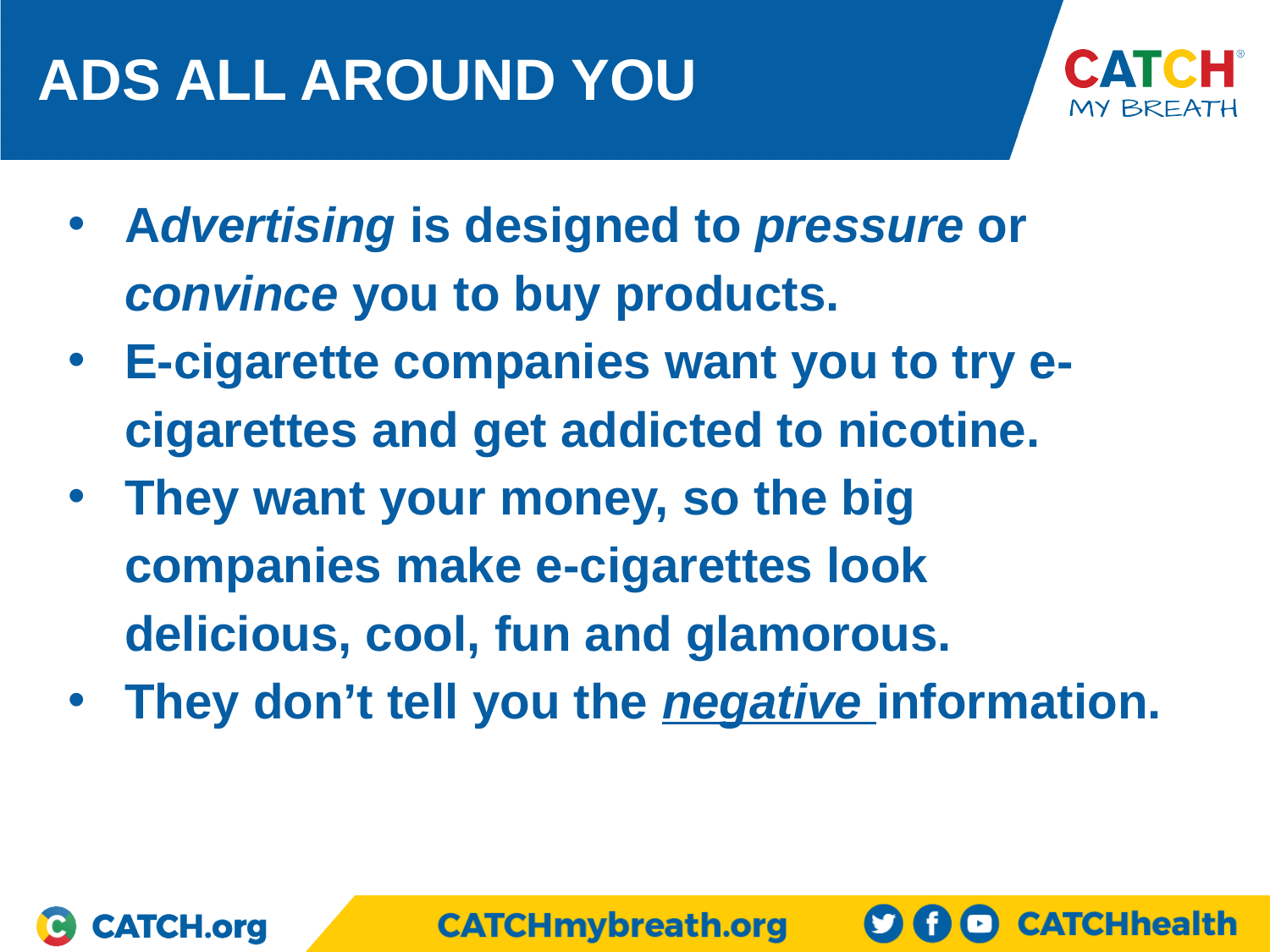

ADS ALL AROUND YOU
Advertising is designed to pressure or convince you to buy products.
E-cigarette companies want you to try e-cigarettes and get addicted to nicotine.
They want your money, so the big companies make e-cigarettes look delicious, cool, fun and glamorous.
They don’t tell you the negative information.